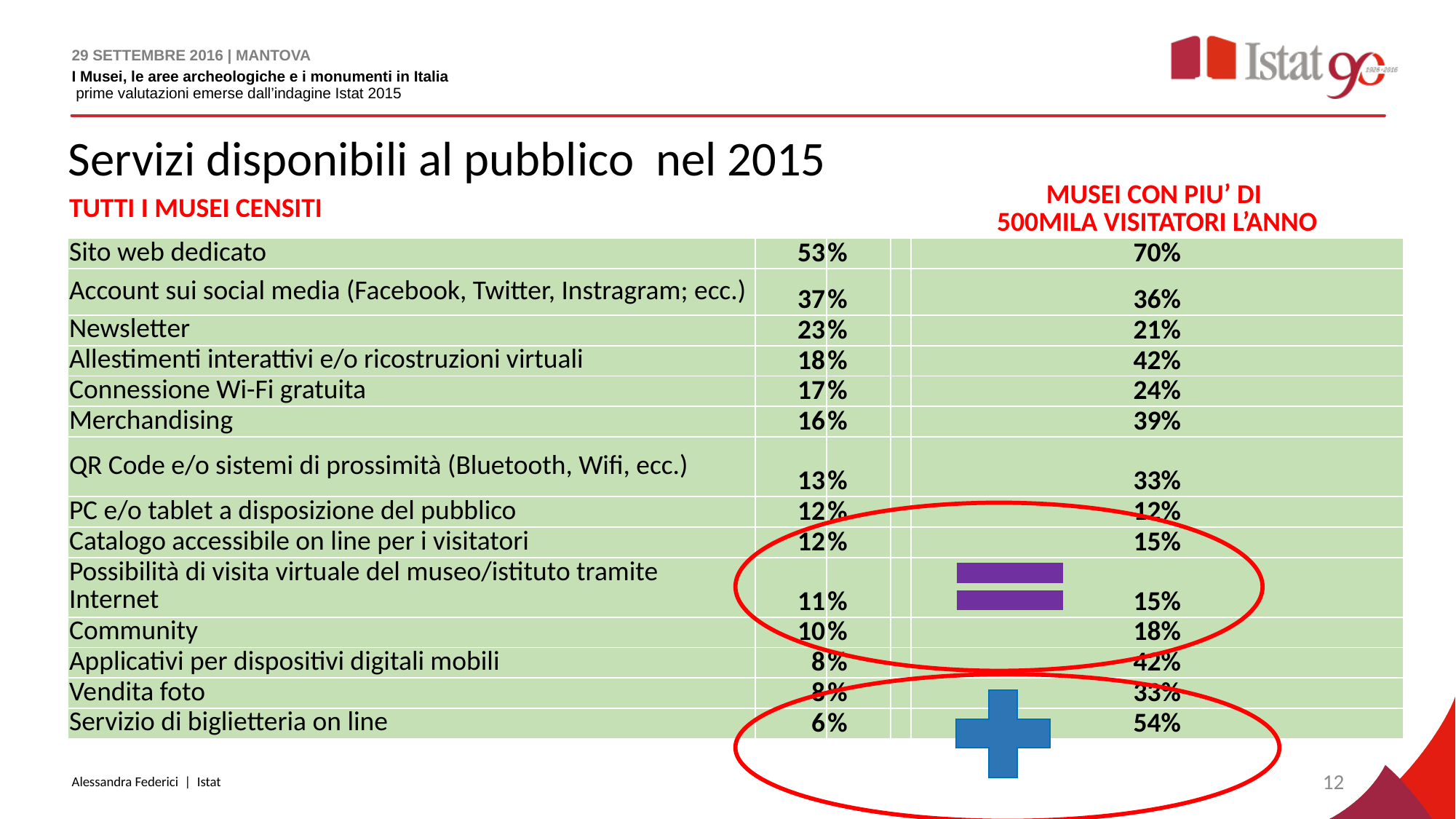

# Servizi disponibili al pubblico  nel 2015
| TUTTI I MUSEI CENSITI |  |  |  | MUSEI CON PIU’ DI 500MILA VISITATORI L’ANNO |
| --- | --- | --- | --- | --- |
| Sito web dedicato | 53 | % |  | 70% |
| Account sui social media (Facebook, Twitter, Instragram; ecc.) | 37 | % |  | 36% |
| Newsletter | 23 | % |  | 21% |
| Allestimenti interattivi e/o ricostruzioni virtuali | 18 | % |  | 42% |
| Connessione Wi-Fi gratuita | 17 | % |  | 24% |
| Merchandising | 16 | % |  | 39% |
| QR Code e/o sistemi di prossimità (Bluetooth, Wifi, ecc.) | 13 | % |  | 33% |
| PC e/o tablet a disposizione del pubblico | 12 | % |  | 12% |
| Catalogo accessibile on line per i visitatori | 12 | % |  | 15% |
| Possibilità di visita virtuale del museo/istituto tramite Internet | 11 | % |  | 15% |
| Community | 10 | % |  | 18% |
| Applicativi per dispositivi digitali mobili | 8 | % |  | 42% |
| Vendita foto | 8 | % |  | 33% |
| Servizio di biglietteria on line | 6 | % |  | 54% |

Alessandra Federici  |  Istat
12